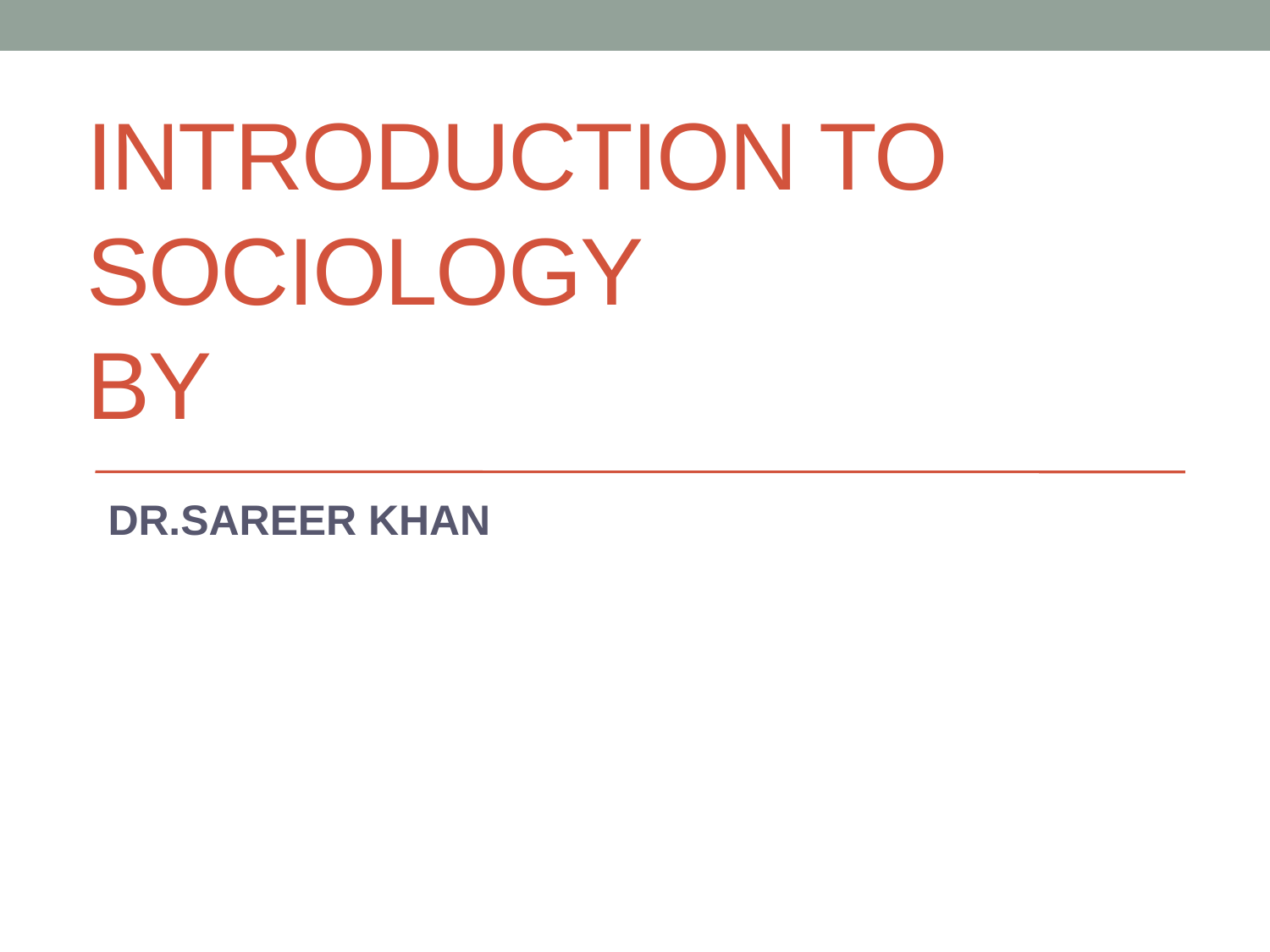

# INTRODUCTION TO SOCIOLOGY BY
DR.SAREER KHAN